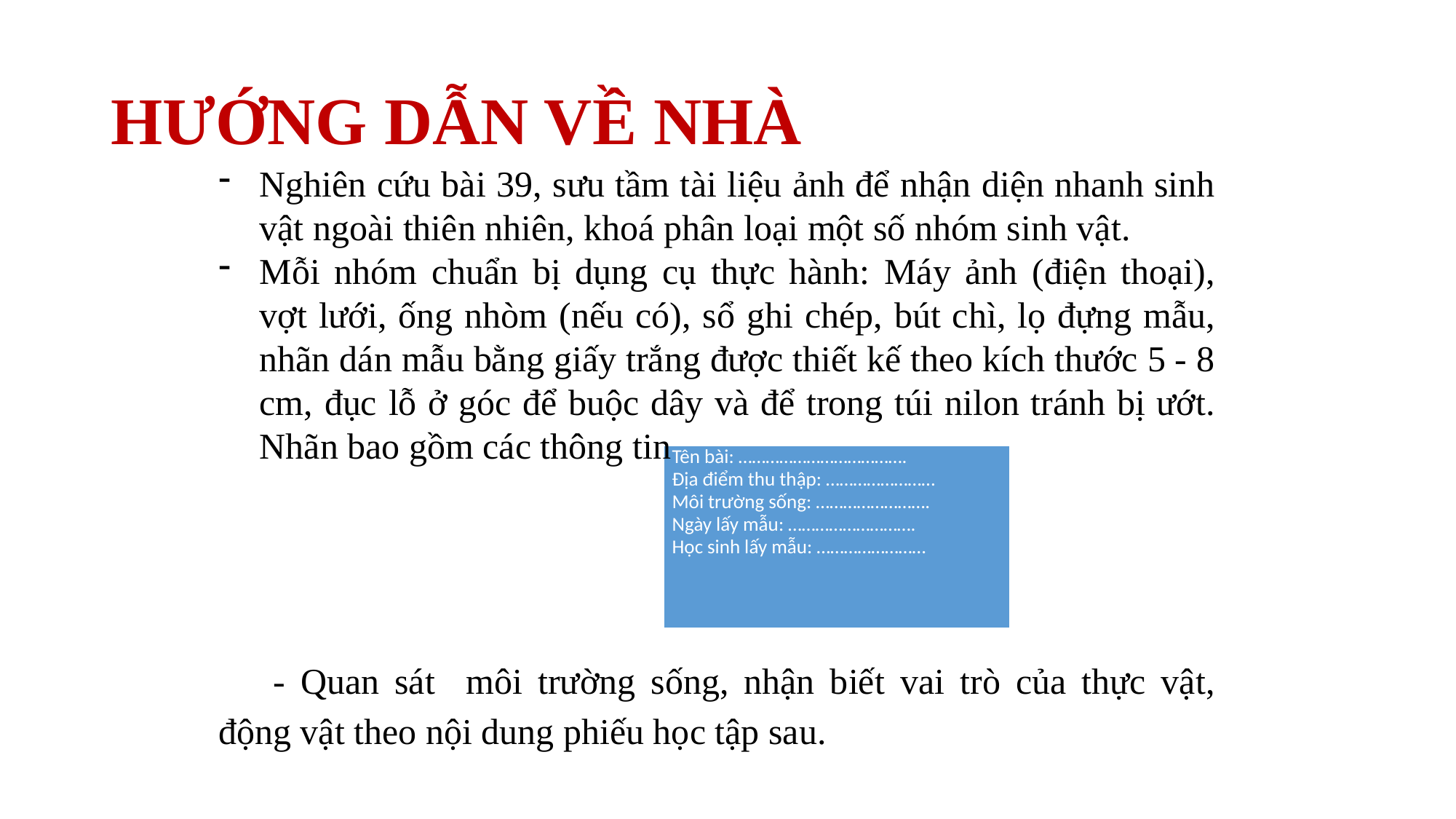

# HƯỚNG DẪN VỀ NHÀ
Nghiên cứu bài 39, sưu tầm tài liệu ảnh để nhận diện nhanh sinh vật ngoài thiên nhiên, khoá phân loại một số nhóm sinh vật.
Mỗi nhóm chuẩn bị dụng cụ thực hành: Máy ảnh (điện thoại), vợt lưới, ống nhòm (nếu có), sổ ghi chép, bút chì, lọ đựng mẫu, nhãn dán mẫu bằng giấy trắng được thiết kế theo kích thước 5 - 8 cm, đục lỗ ở góc để buộc dây và để trong túi nilon tránh bị ướt. Nhãn bao gồm các thông tin
| Tên bài: ………………………………. Địa điểm thu thập: …………………… Môi trường sống: ……………………. Ngày lấy mẫu: ………………………. Học sinh lấy mẫu: …………………… |
| --- |
- Quan sát  môi trường sống, nhận biết vai trò của thực vật, động vật theo nội dung phiếu học tập sau.